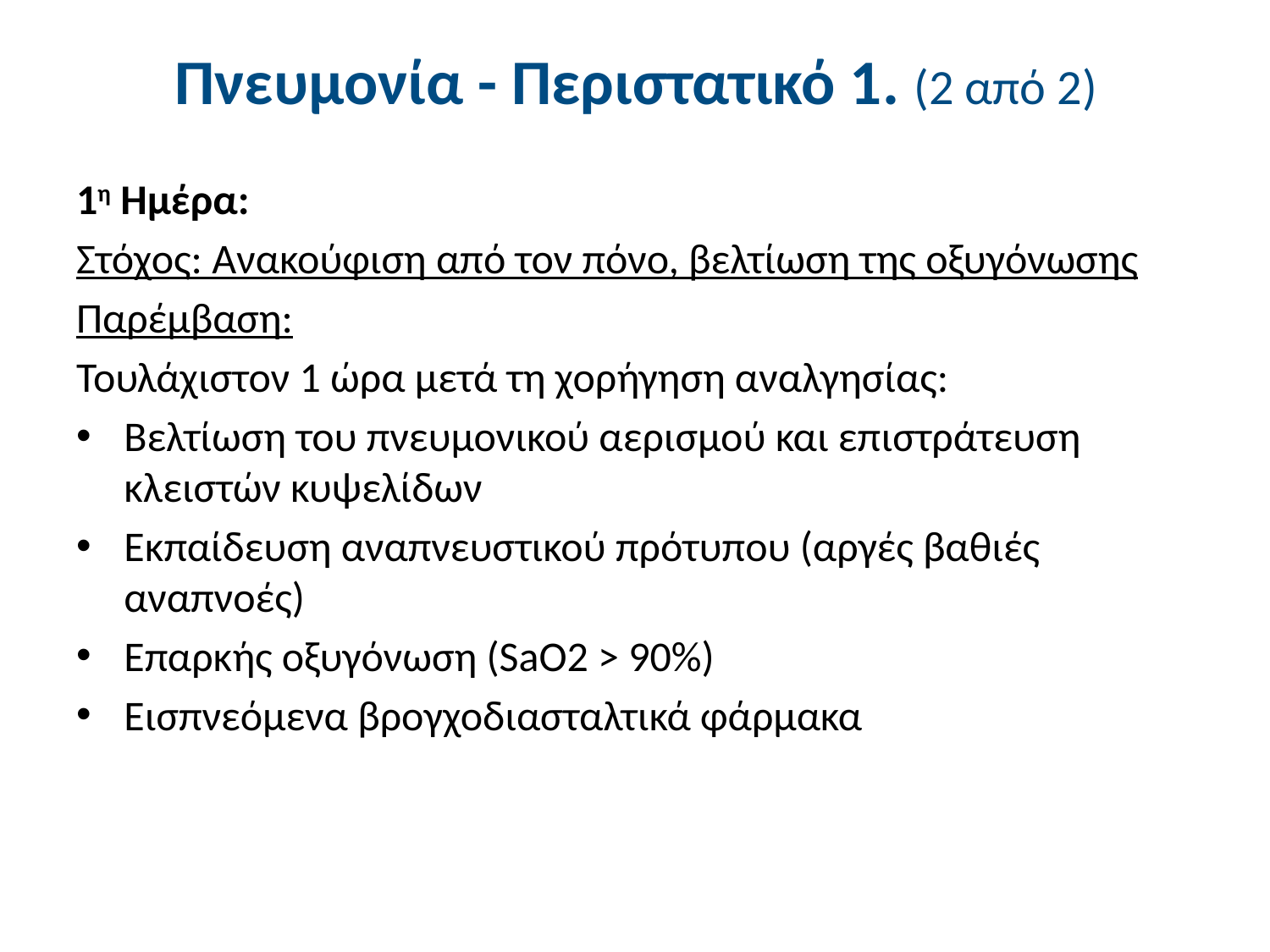

# Πνευμονία - Περιστατικό 1. (2 από 2)
1η Ημέρα:
Στόχος: Ανακούφιση από τον πόνο, βελτίωση της οξυγόνωσης
Παρέμβαση:
Τουλάχιστον 1 ώρα μετά τη χορήγηση αναλγησίας:
Βελτίωση του πνευμονικού αερισμού και επιστράτευση κλειστών κυψελίδων
Εκπαίδευση αναπνευστικού πρότυπου (αργές βαθιές αναπνοές)
Επαρκής οξυγόνωση (SaO2 > 90%)
Εισπνεόμενα βρογχοδιασταλτικά φάρμακα